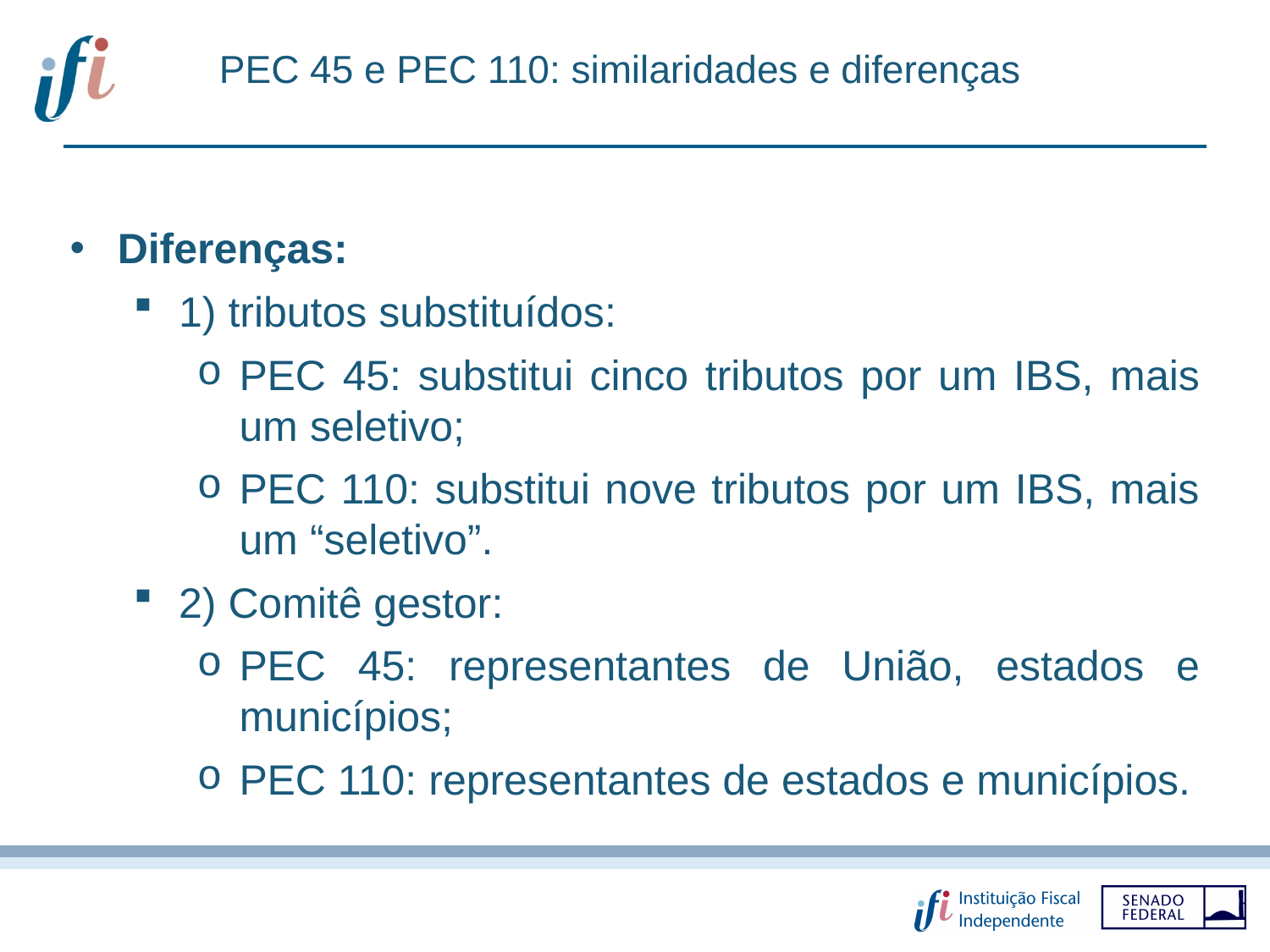

# PEC 45 e PEC 110: similaridades e diferenças
Diferenças:
1) tributos substituídos:
PEC 45: substitui cinco tributos por um IBS, mais um seletivo;
PEC 110: substitui nove tributos por um IBS, mais um “seletivo”.
2) Comitê gestor:
PEC 45: representantes de União, estados e municípios;
PEC 110: representantes de estados e municípios.